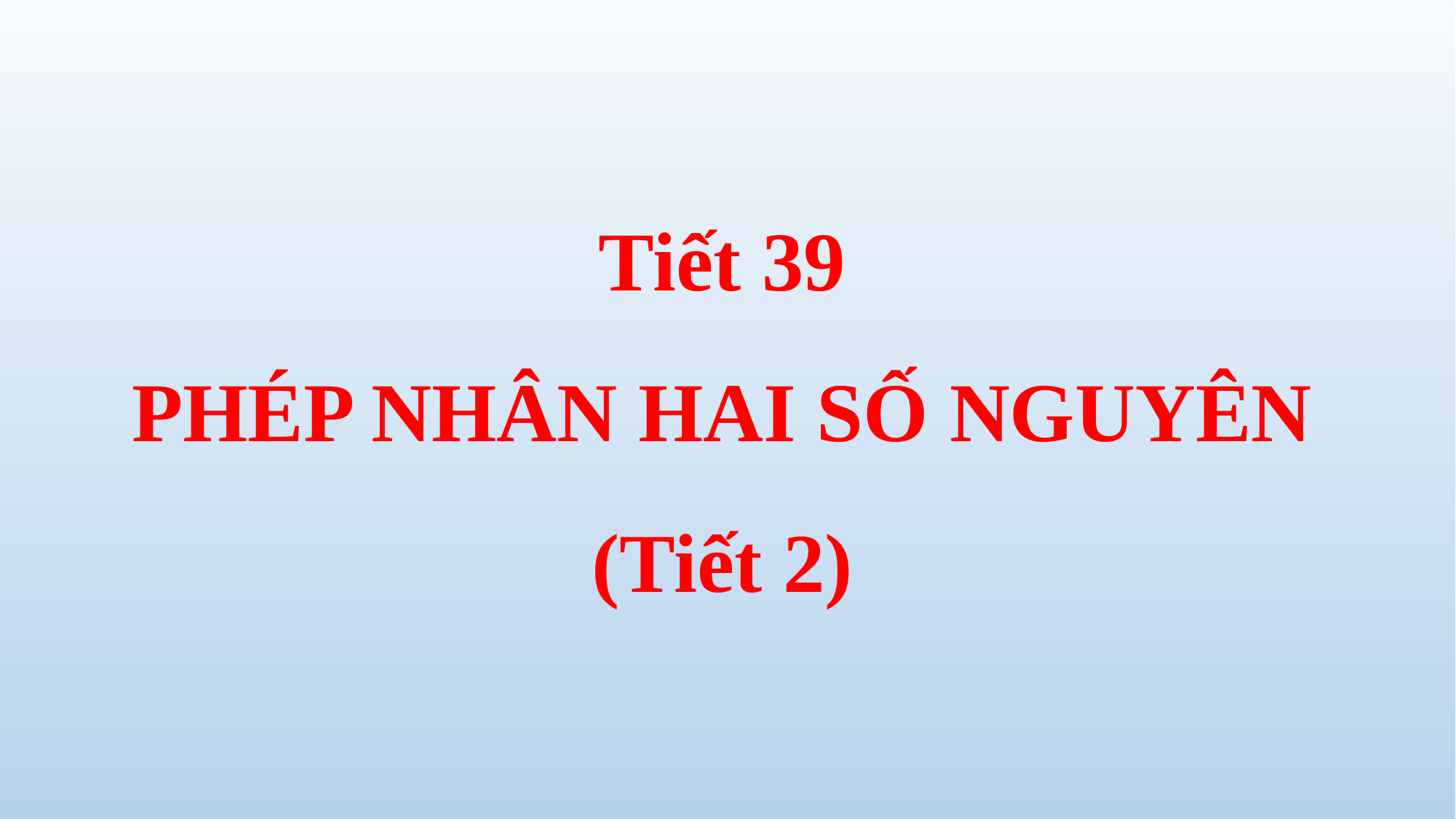

# Tiết 39 PHÉP NHÂN HAI SỐ NGUYÊN (Tiết 2)